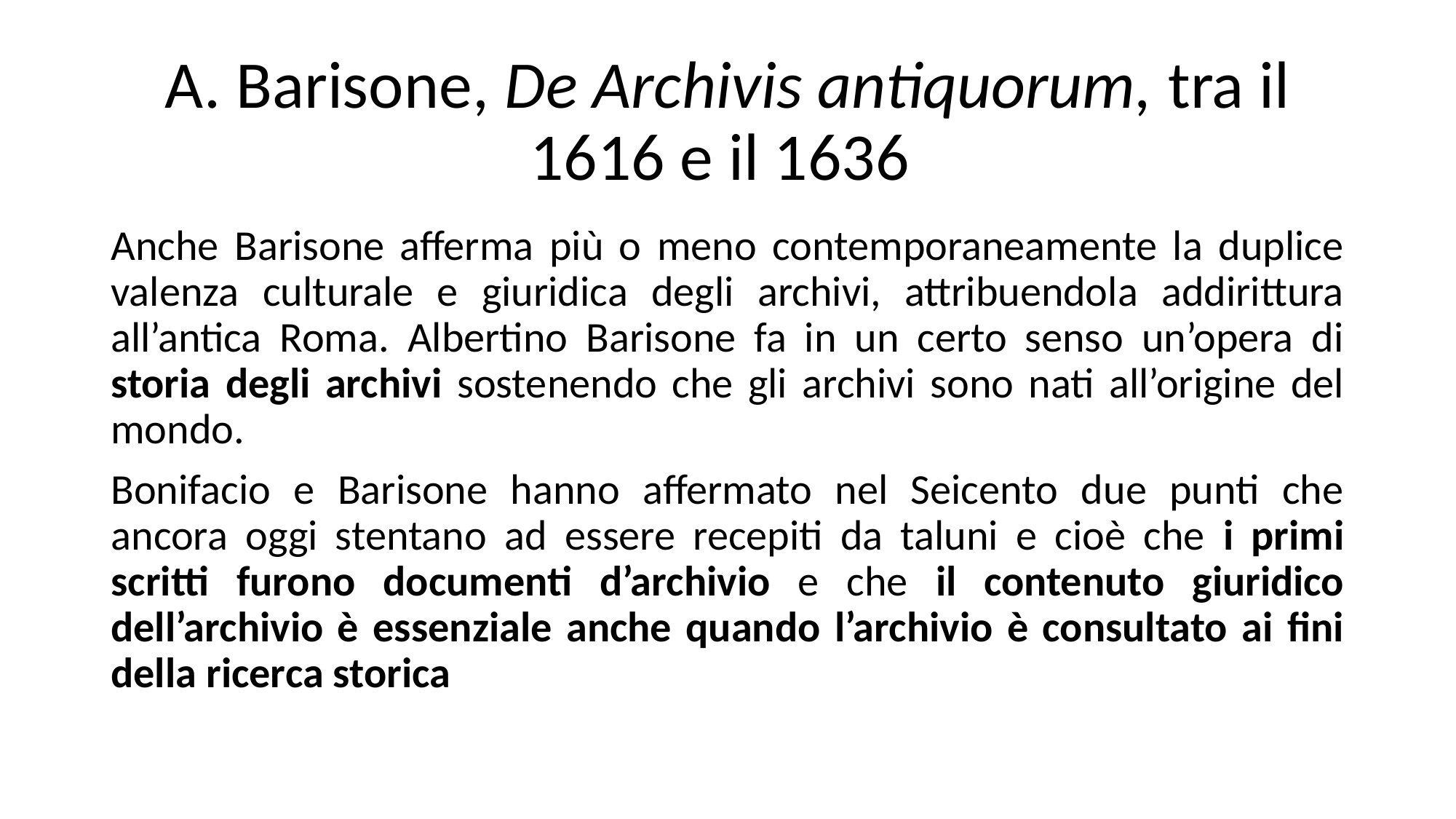

# A. Barisone, De Archivis antiquorum, tra il 1616 e il 1636
Anche Barisone afferma più o meno contemporaneamente la duplice valenza culturale e giuridica degli archivi, attribuendola addirittura all’antica Roma. Albertino Barisone fa in un certo senso un’opera di storia degli archivi sostenendo che gli archivi sono nati all’origine del mondo.
Bonifacio e Barisone hanno affermato nel Seicento due punti che ancora oggi stentano ad essere recepiti da taluni e cioè che i primi scritti furono documenti d’archivio e che il contenuto giuridico dell’archivio è essenziale anche quando l’archivio è consultato ai fini della ricerca storica